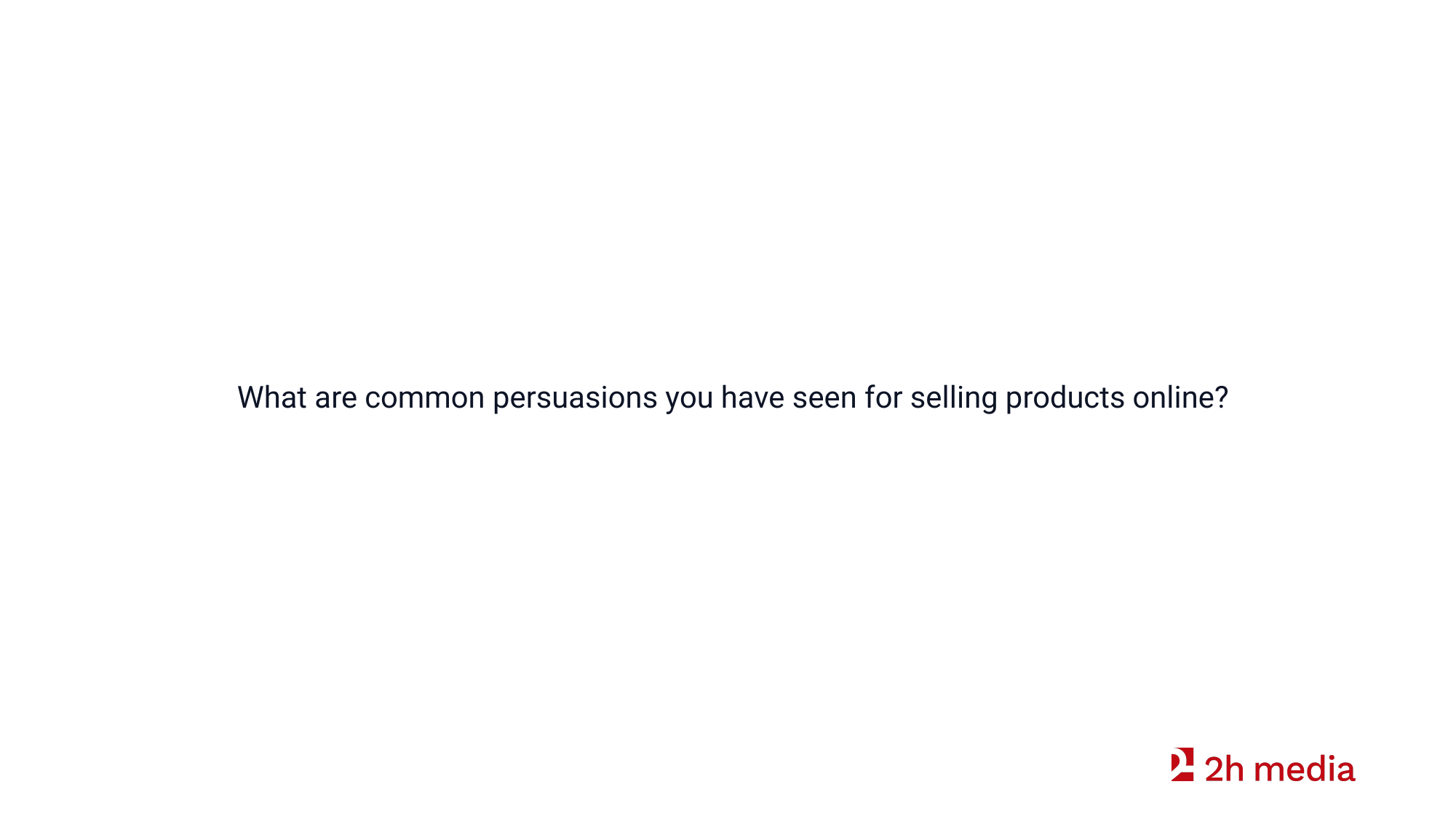

What are common persuasions you have seen for selling products online?